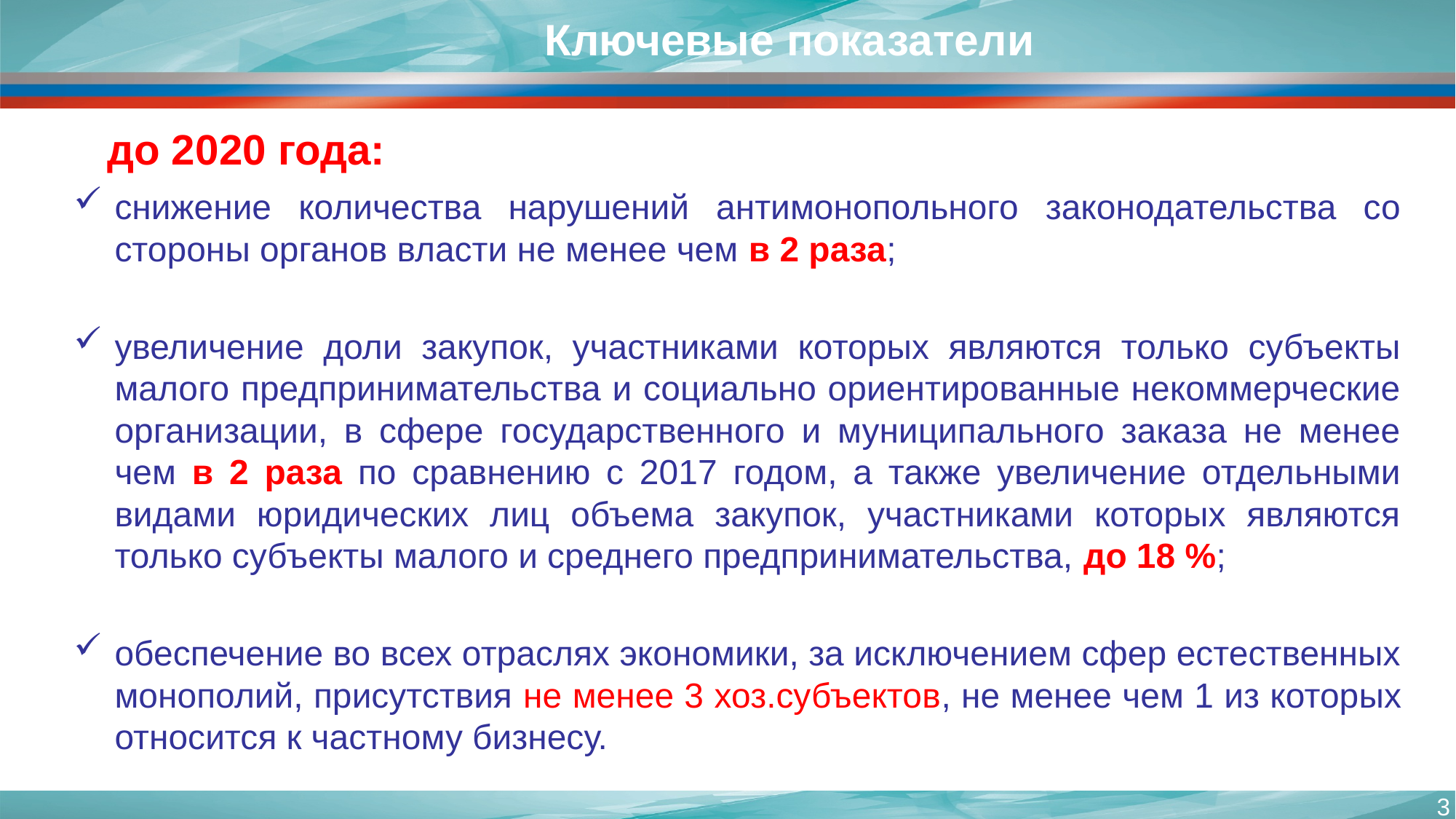

# Ключевые показатели

до 2020 года:
снижение количества нарушений антимонопольного законодательства со стороны органов власти не менее чем в 2 раза;

увеличение доли закупок, участниками которых являются только субъекты малого предпринимательства и социально ориентированные некоммерческие организации, в сфере государственного и муниципального заказа не менее чем в 2 раза по сравнению с 2017 годом, а также увеличение отдельными видами юридических лиц объема закупок, участниками которых являются только субъекты малого и среднего предпринимательства, до 18 %;

обеспечение во всех отраслях экономики, за исключением сфер естественных монополий, присутствия не менее 3 хоз.субъектов, не менее чем 1 из которых относится к частному бизнесу.

3